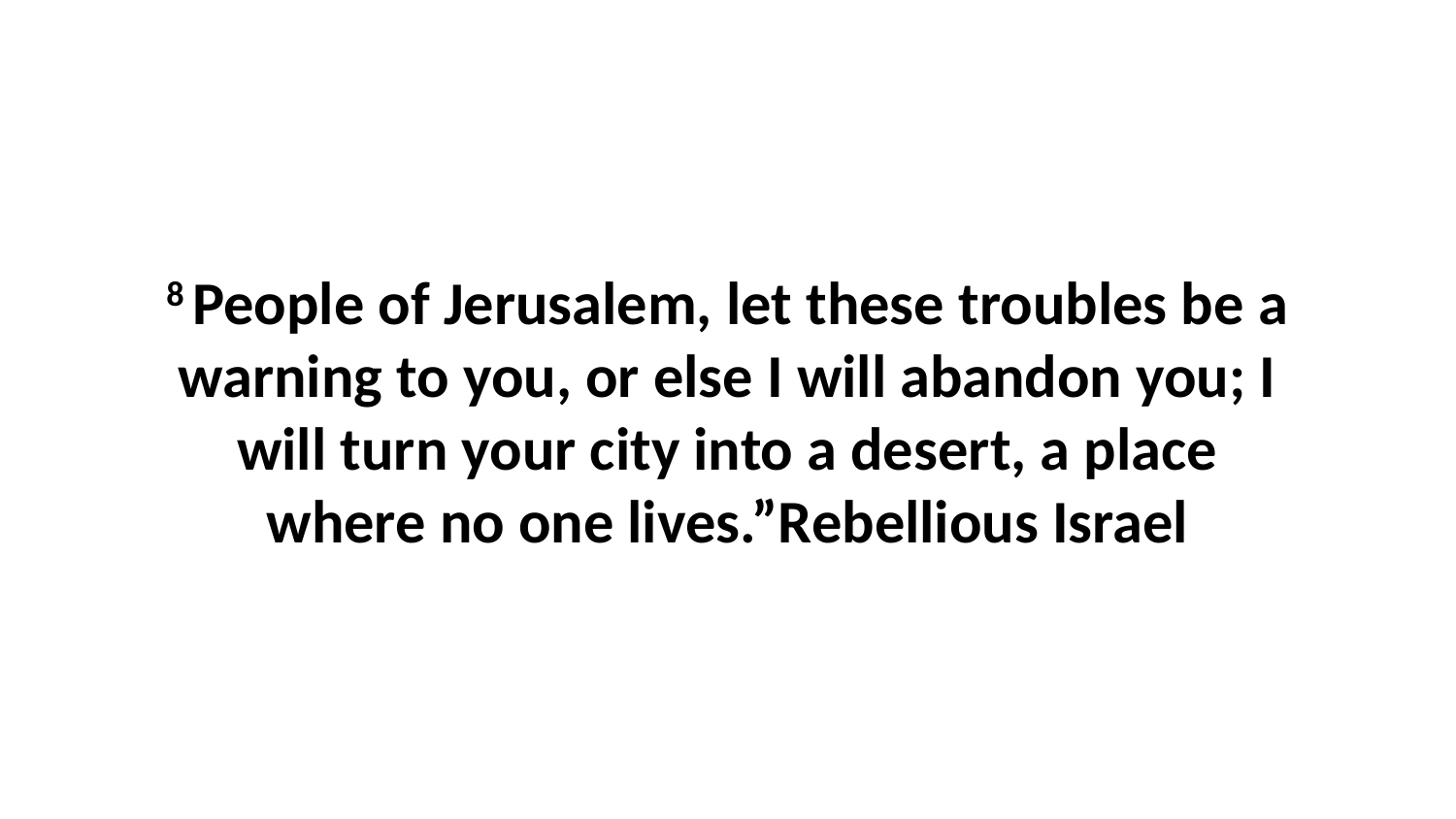

8 People of Jerusalem, let these troubles be a warning to you, or else I will abandon you; I will turn your city into a desert, a place where no one lives.”Rebellious Israel